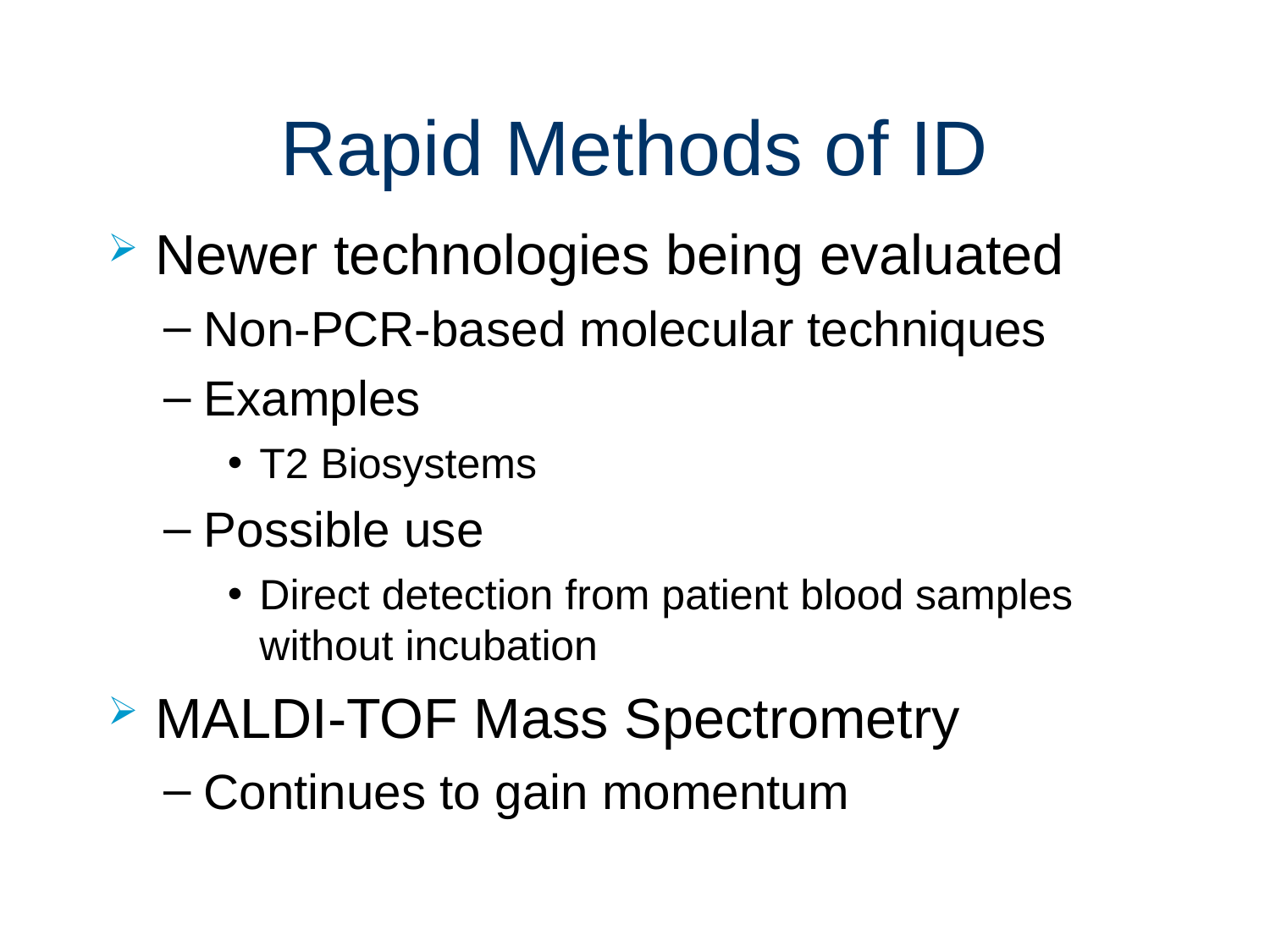

# Rapid Methods of ID
Newer technologies being evaluated
Non-PCR-based molecular techniques
Examples
T2 Biosystems
Possible use
Direct detection from patient blood samples without incubation
MALDI-TOF Mass Spectrometry
Continues to gain momentum